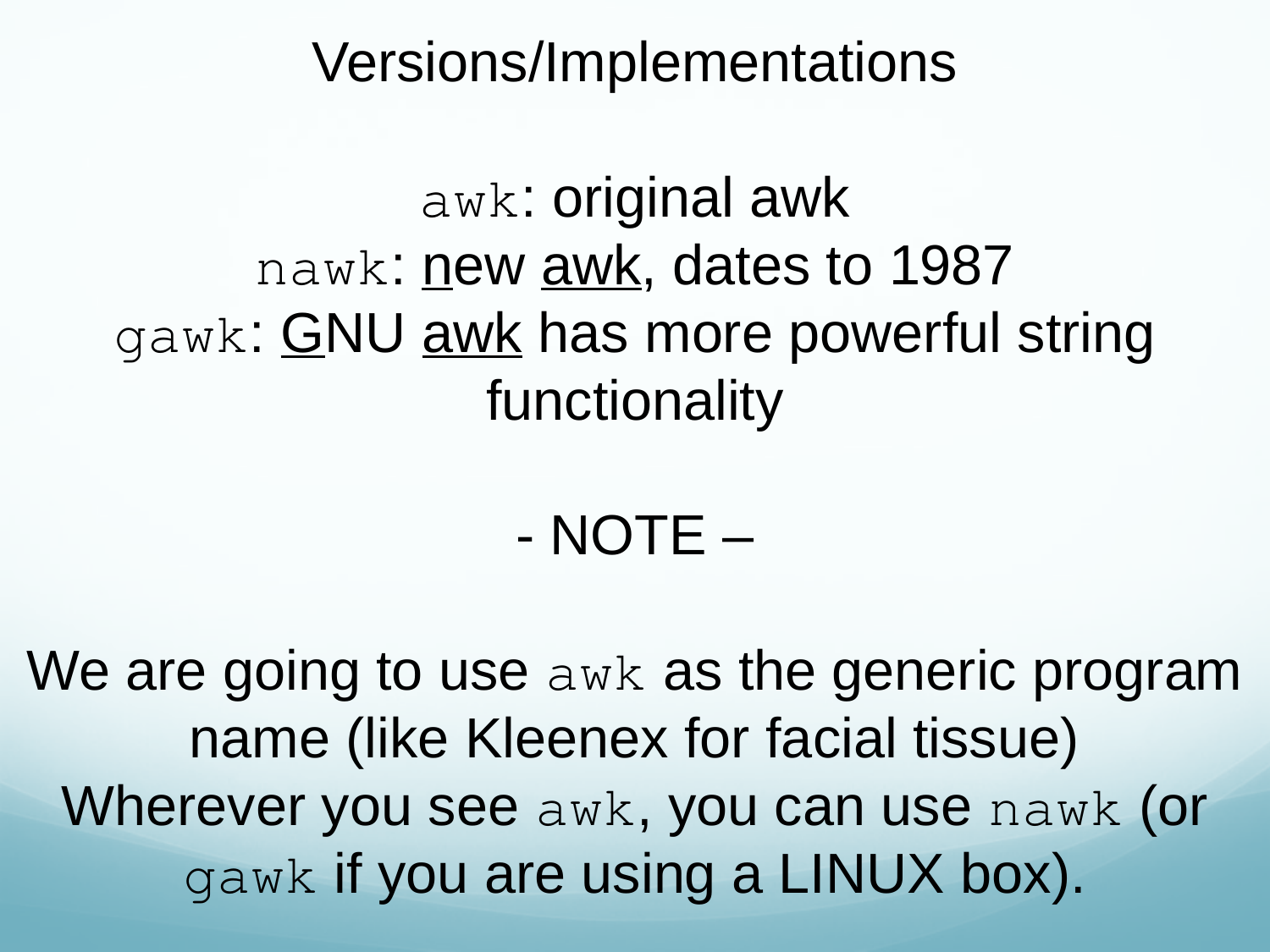

Versions/Implementations

awk: original awk
nawk: new awk, dates to 1987
gawk: GNU awk has more powerful string functionality

- NOTE –

We are going to use awk as the generic program name (like Kleenex for facial tissue)
Wherever you see awk, you can use nawk (or gawk if you are using a LINUX box).